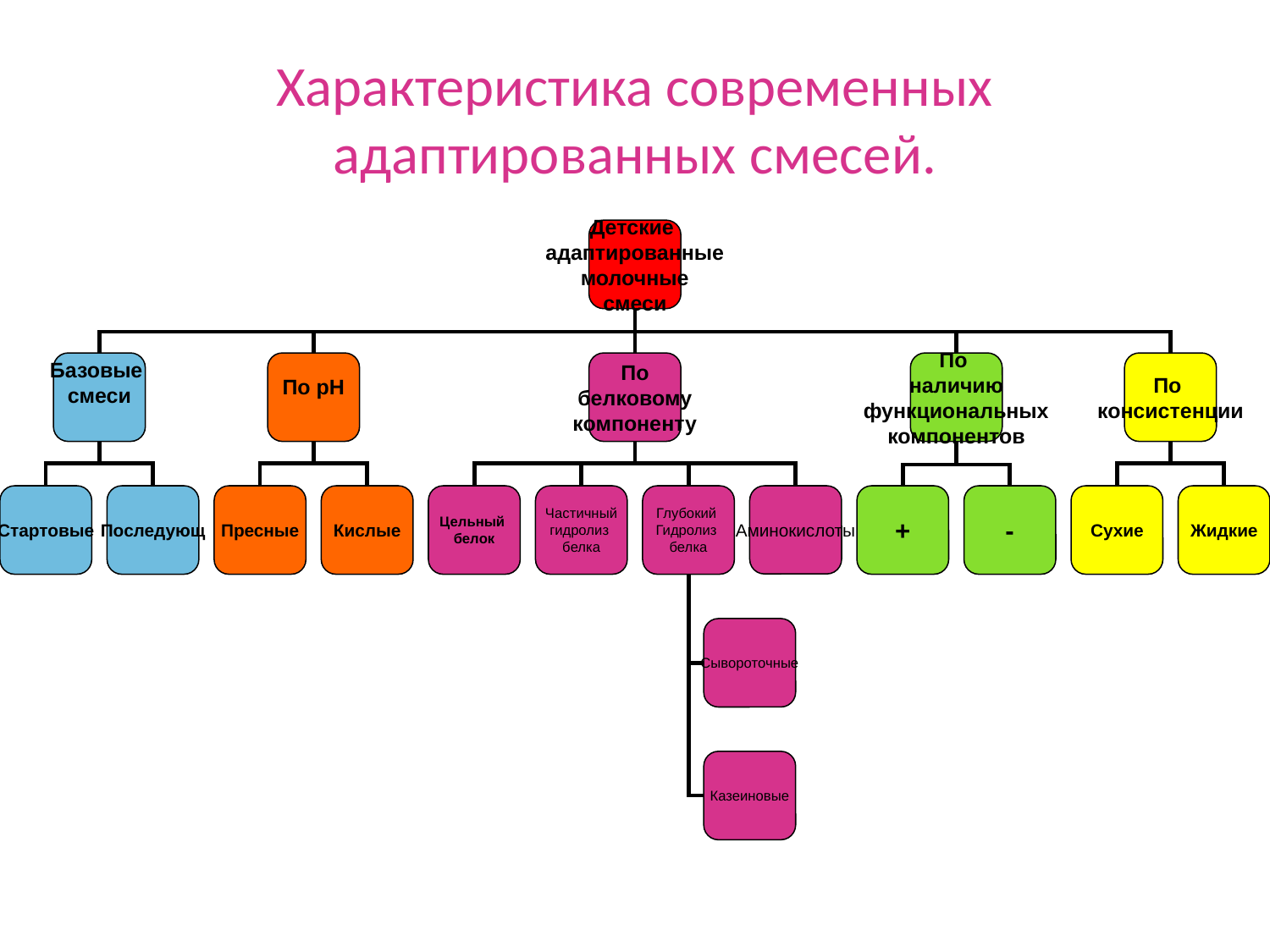

# Характеристика современных адаптированных смесей.
Детские
адаптированные
 молочные
смеси

Базовые
смеси

По рН

По
 белковому
компоненту
По
наличию
функциональных
компонентов
По
консистенции
Стартовые
Последующ
Пресные
Кислые
Цельный
белок
Частичный
гидролиз
белка
Глубокий
Гидролиз
белка
Аминокислоты
+
-
Сухие
Жидкие
Сывороточные
Казеиновые